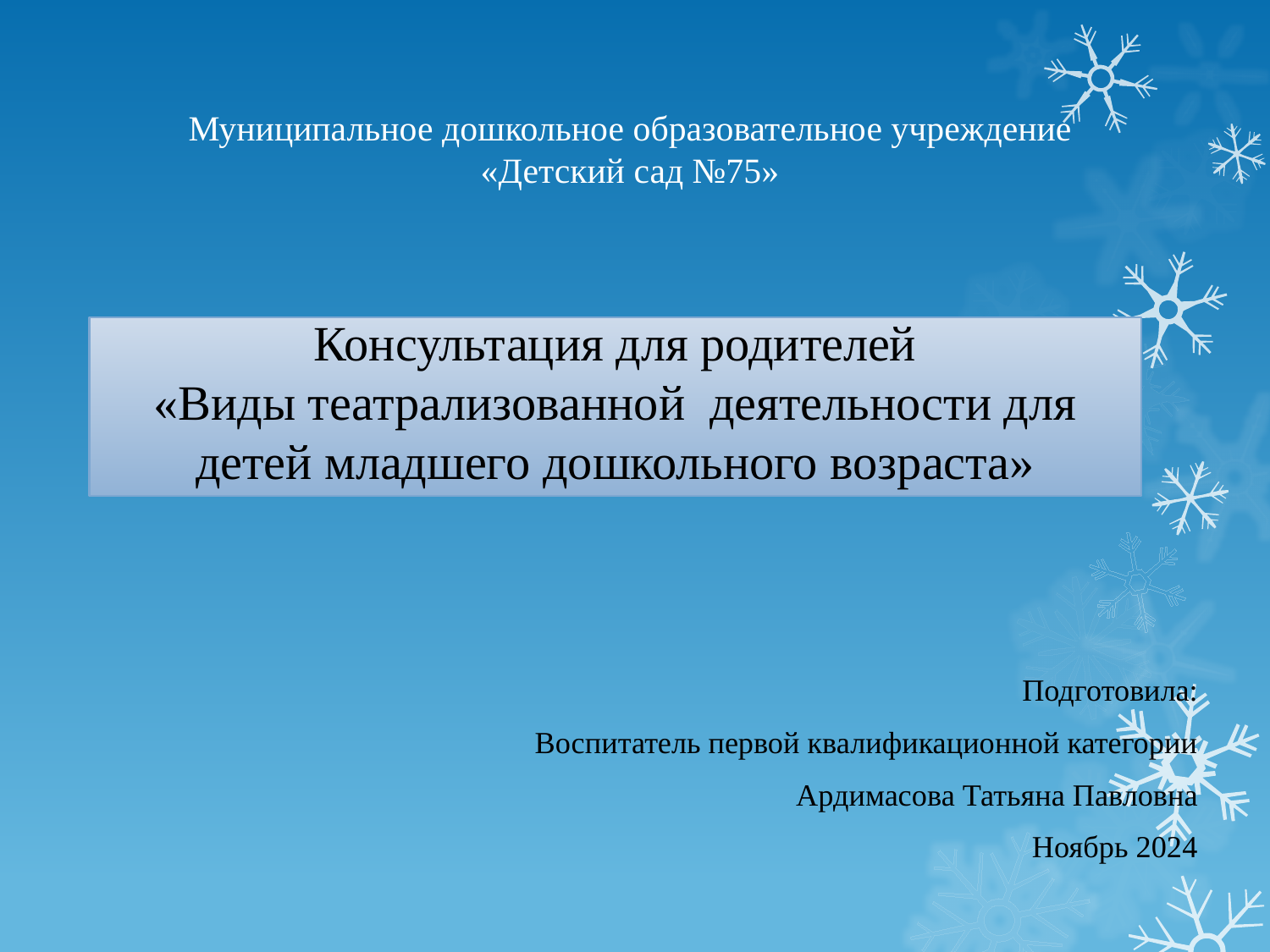

Муниципальное дошкольное образовательное учреждение
«Детский сад №75»
# Консультация для родителей «Виды театрализованной  деятельности для детей младшего дошкольного возраста»
Подготовила:
Воспитатель первой квалификационной категории
Ардимасова Татьяна Павловна
Ноябрь 2024